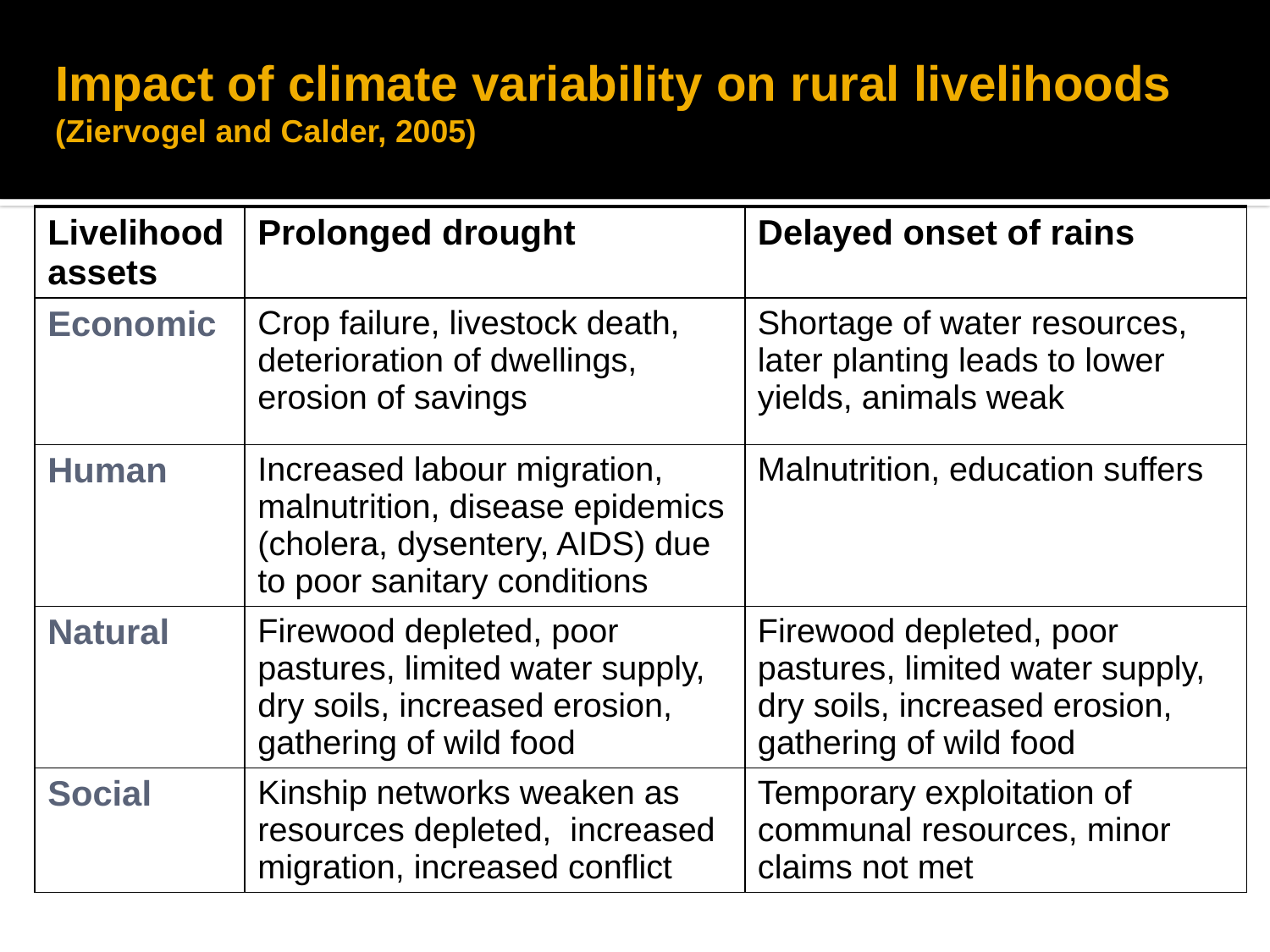

# Impact of climate variability on rural livelihoods (Ziervogel and Calder, 2005)
| Livelihood assets | Prolonged drought | Delayed onset of rains |
| --- | --- | --- |
| Economic | Crop failure, livestock death, deterioration of dwellings, erosion of savings | Shortage of water resources, later planting leads to lower yields, animals weak |
| Human | Increased labour migration, malnutrition, disease epidemics (cholera, dysentery, AIDS) due to poor sanitary conditions | Malnutrition, education suffers |
| Natural | Firewood depleted, poor pastures, limited water supply, dry soils, increased erosion, gathering of wild food | Firewood depleted, poor pastures, limited water supply, dry soils, increased erosion, gathering of wild food |
| Social | Kinship networks weaken as resources depleted, increased migration, increased conflict | Temporary exploitation of communal resources, minor claims not met |